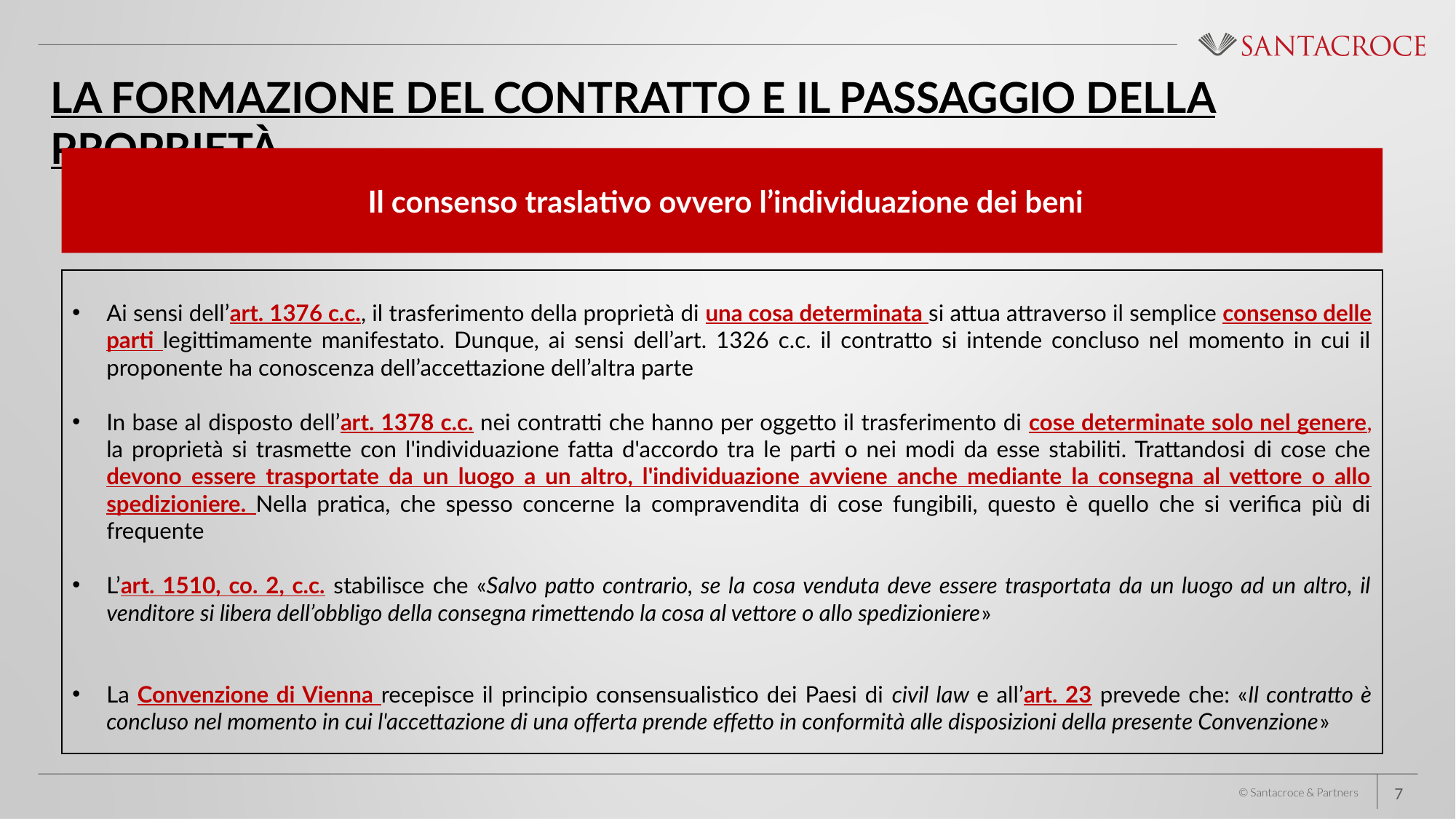

La formazione del contratto e il passaggio della proprietà

 Il consenso traslativo ovvero l’individuazione dei beni

Ai sensi dell’art. 1376 c.c., il trasferimento della proprietà di una cosa determinata si attua attraverso il semplice consenso delle parti legittimamente manifestato. Dunque, ai sensi dell’art. 1326 c.c. il contratto si intende concluso nel momento in cui il proponente ha conoscenza dell’accettazione dell’altra parte

In base al disposto dell’art. 1378 c.c. nei contratti che hanno per oggetto il trasferimento di cose determinate solo nel genere, la proprietà si trasmette con l'individuazione fatta d'accordo tra le parti o nei modi da esse stabiliti. Trattandosi di cose che devono essere trasportate da un luogo a un altro, l'individuazione avviene anche mediante la consegna al vettore o allo spedizioniere. Nella pratica, che spesso concerne la compravendita di cose fungibili, questo è quello che si verifica più di frequente

L’art. 1510, co. 2, c.c. stabilisce che «Salvo patto contrario, se la cosa venduta deve essere trasportata da un luogo ad un altro, il venditore si libera dell’obbligo della consegna rimettendo la cosa al vettore o allo spedizioniere»

La Convenzione di Vienna recepisce il principio consensualistico dei Paesi di civil law e all’art. 23 prevede che: «Il contratto è concluso nel momento in cui l'accettazione di una offerta prende effetto in conformità alle disposizioni della presente Convenzione»